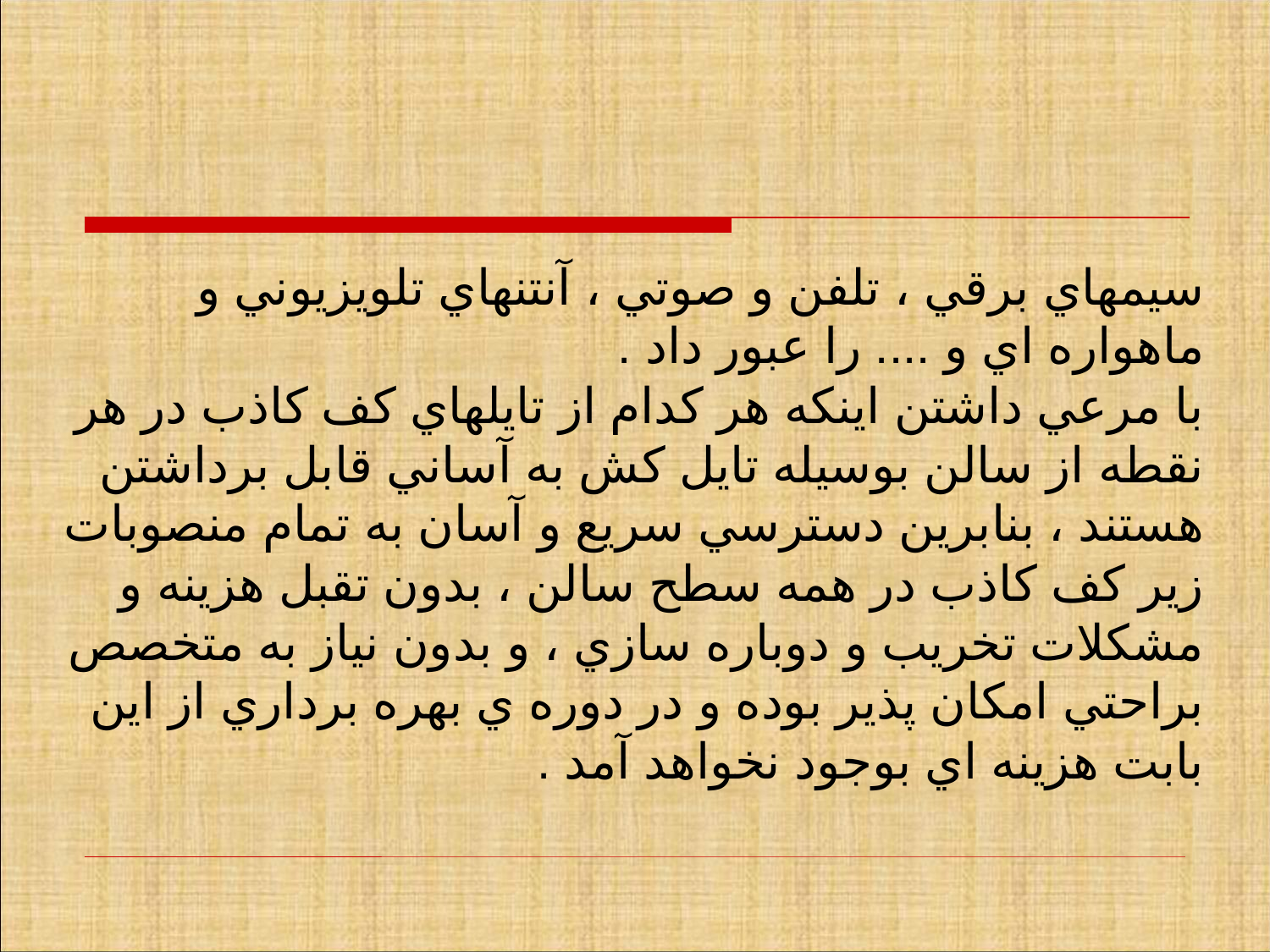

سيمهاي برقي ، تلفن و صوتي ، آنتنهاي تلويزيوني و ماهواره اي و .... را عبور داد .
با مرعي داشتن اينكه هر كدام از تايلهاي كف كاذب در هر نقطه از سالن بوسيله تايل كش به آساني قابل برداشتن هستند ، بنابرين دسترسي سريع و آسان به تمام منصوبات زير كف كاذب در همه سطح سالن ، بدون تقبل هزينه و مشكلات تخريب و دوباره سازي ، و بدون نياز به متخصص براحتي امكان پذير بوده و در دوره ي بهره برداري از اين بابت هزينه اي بوجود نخواهد آمد .